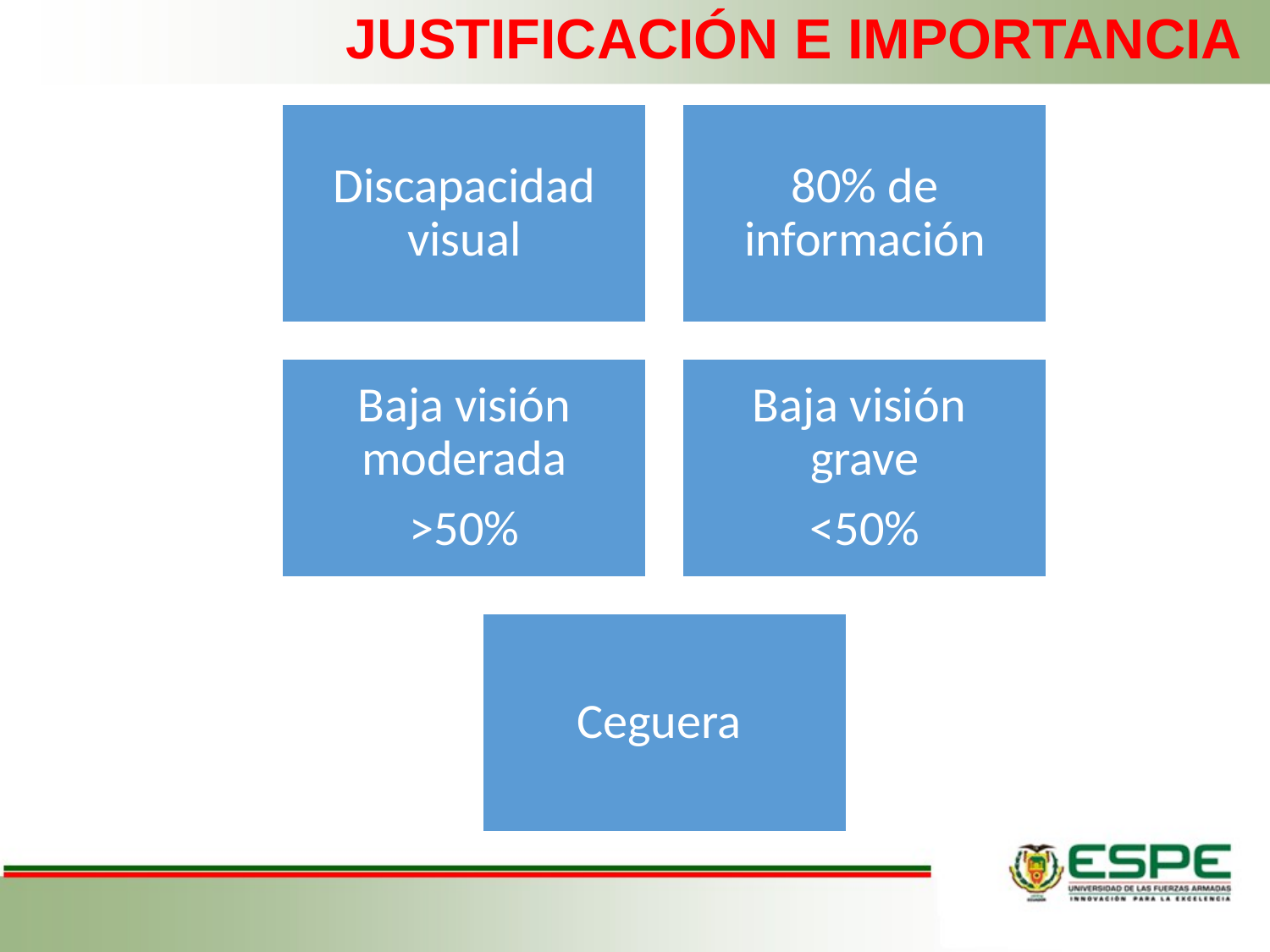

# JUSTIFICACIÓN E IMPORTANCIA
Discapacidad visual
80% de información
Baja visión moderada
>50%
Baja visión  grave
<50%
Ceguera